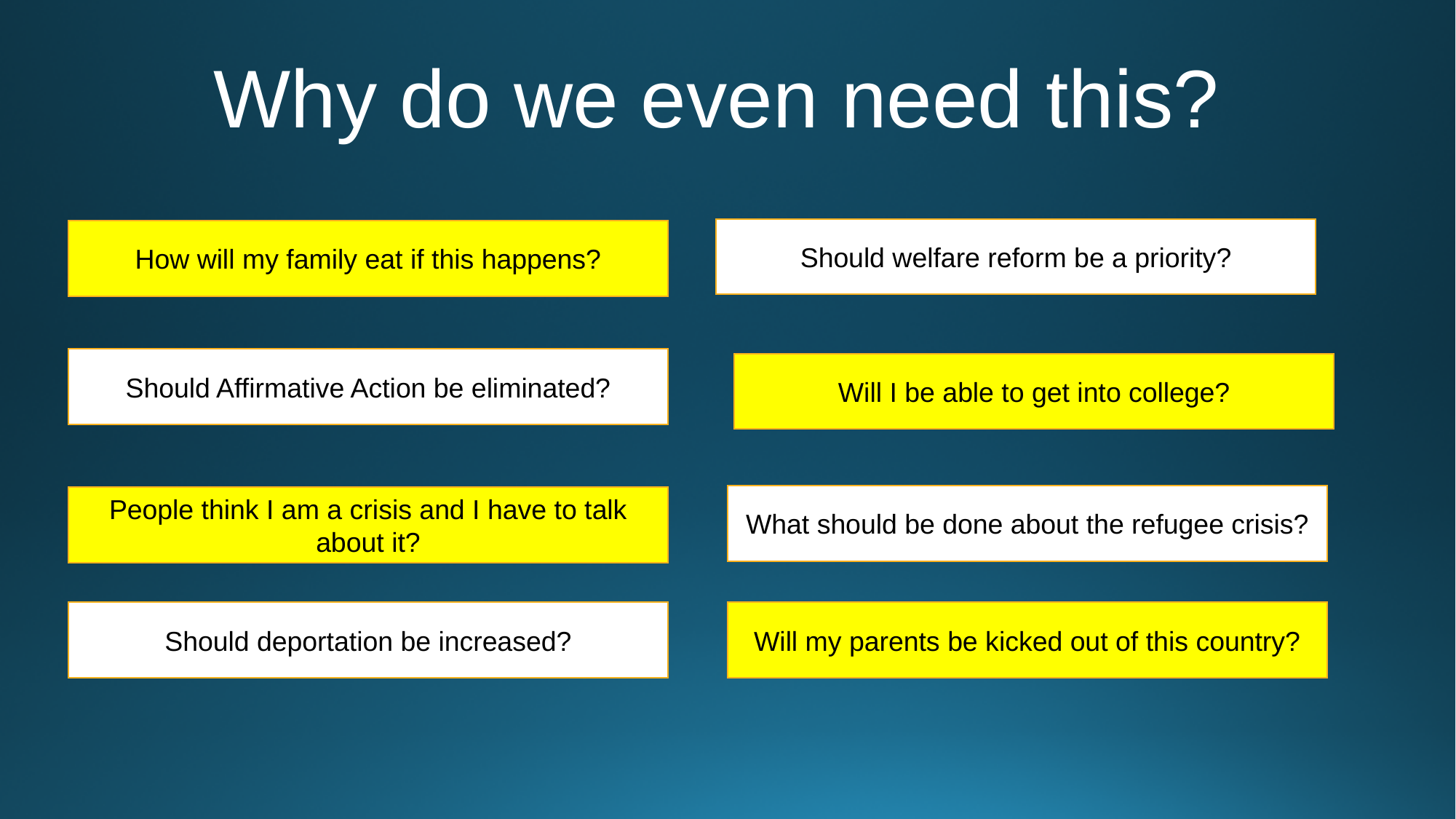

# Why do we even need this?
Should welfare reform be a priority?
How will my family eat if this happens?
Should Affirmative Action be eliminated?
Will I be able to get into college?
What should be done about the refugee crisis?
People think I am a crisis and I have to talk about it?
Will my parents be kicked out of this country?
Should deportation be increased?